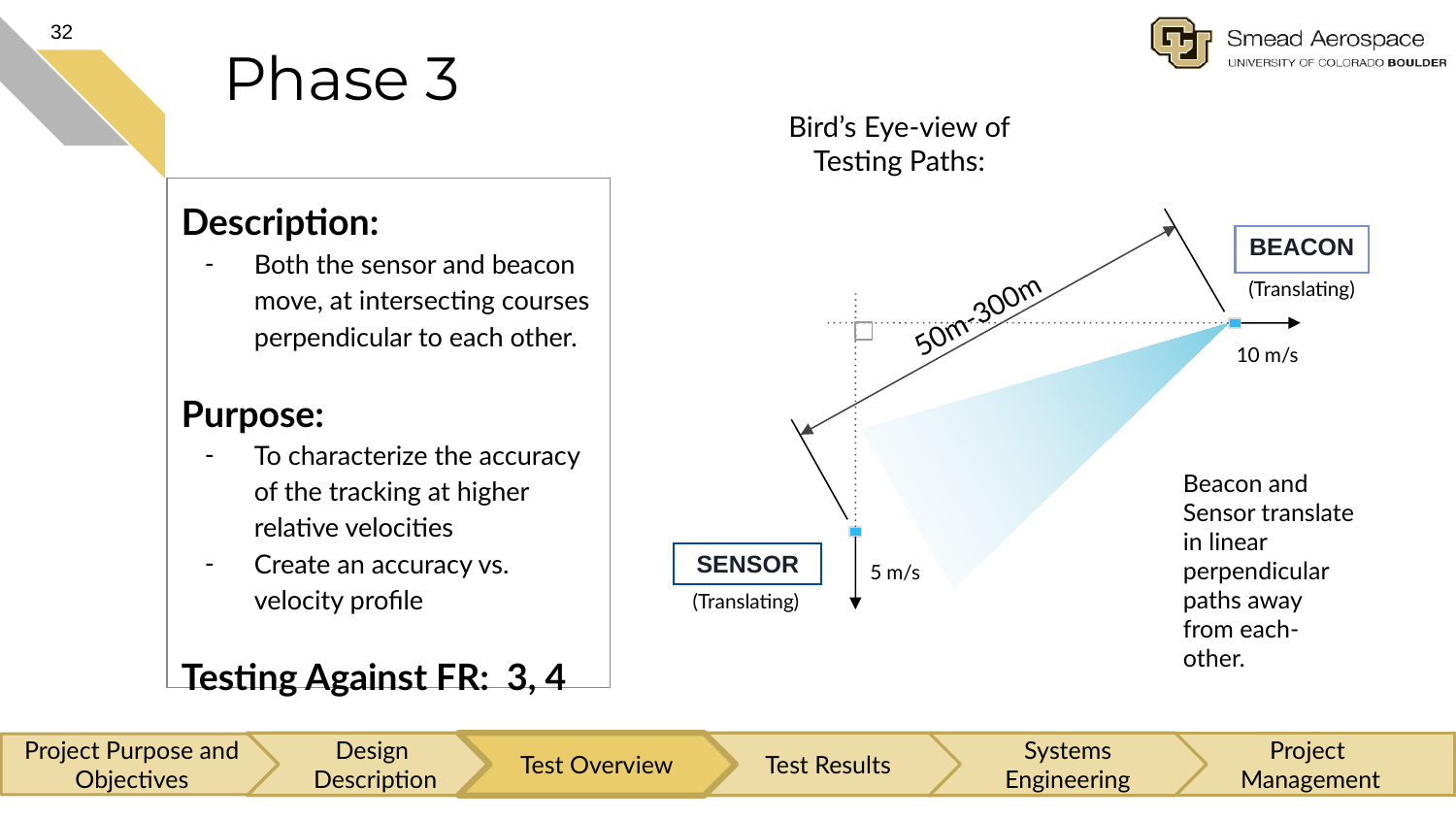

32
# Phase 3
Bird’s Eye-view of Testing Paths:
Description:
Both the sensor and beacon move, at intersecting courses perpendicular to each other.
Purpose:
To characterize the accuracy of the tracking at higher relative velocities
Create an accuracy vs. velocity profile
Testing Against FR:  3, 4
BEACON

(Translating)
50m-300m

10 m/s
Beacon and Sensor translate in linear perpendicular paths away from each-other.

SENSOR

5 m/s
(Translating)
Design
Description
Test Overview
Test Results
Systems Engineering
Project
Management
Project Purpose and Objectives